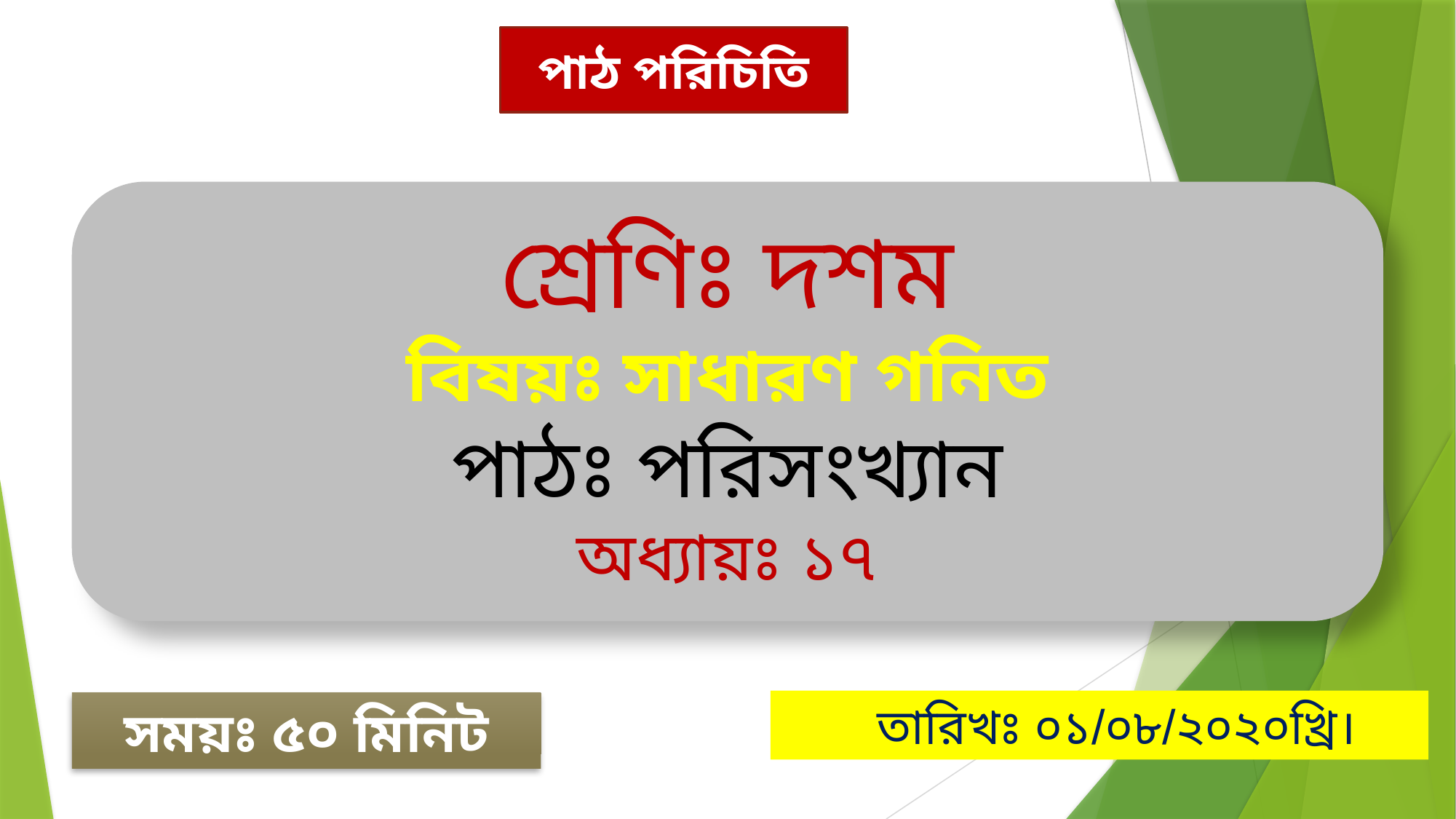

পাঠ পরিচিতি
শ্রেণিঃ দশম
বিষয়ঃ সাধারণ গনিত
পাঠঃ পরিসংখ্যান
অধ্যায়ঃ ১৭
তারিখঃ ০১/০৮/২০২০খ্রি।
সময়ঃ ৫০ মিনিট